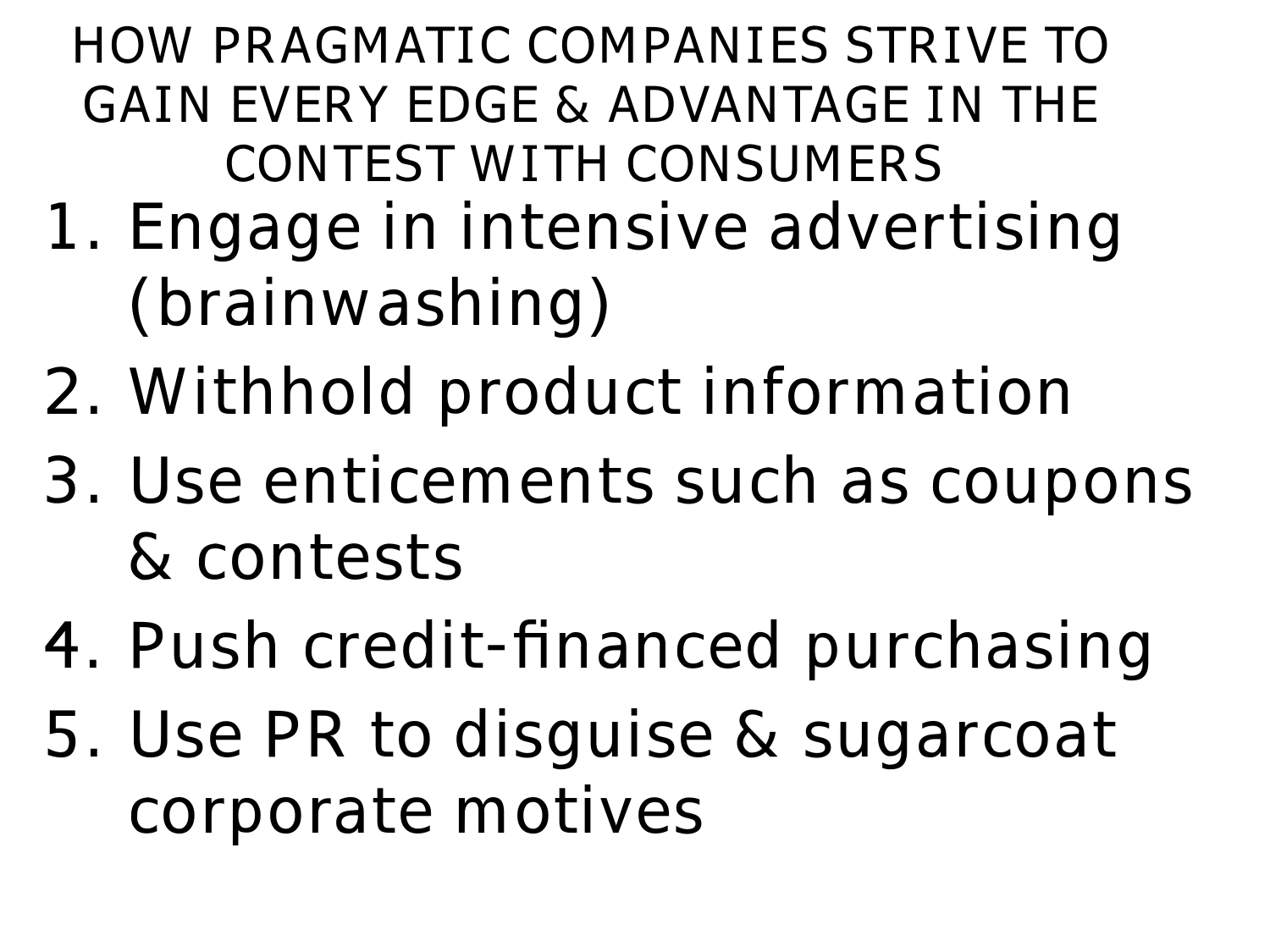

# HOW PRAGMATIC COMPANIES STRIVE TO GAIN EVERY EDGE & ADVANTAGE IN THE CONTEST WITH CONSUMERS
Engage in intensive advertising (brainwashing)
Withhold product information
Use enticements such as coupons & contests
Push credit-financed purchasing
Use PR to disguise & sugarcoat corporate motives